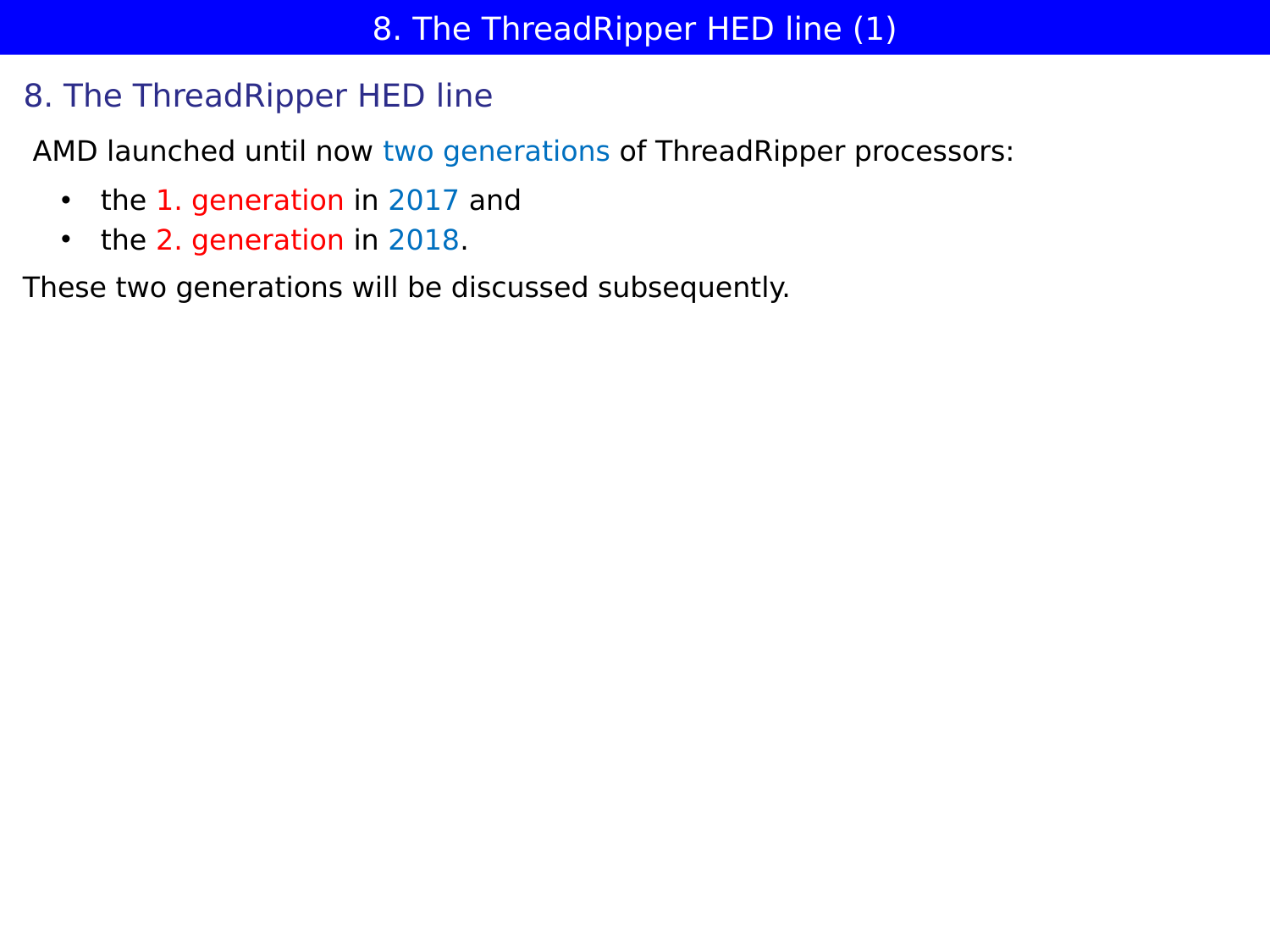

# 8. The ThreadRipper HED line (1)
8. The ThreadRipper HED lineT
AMD launched until now two generations of ThreadRipper processors:
the 1. generation in 2017 and
the 2. generation in 2018.
These two generations will be discussed subsequently.